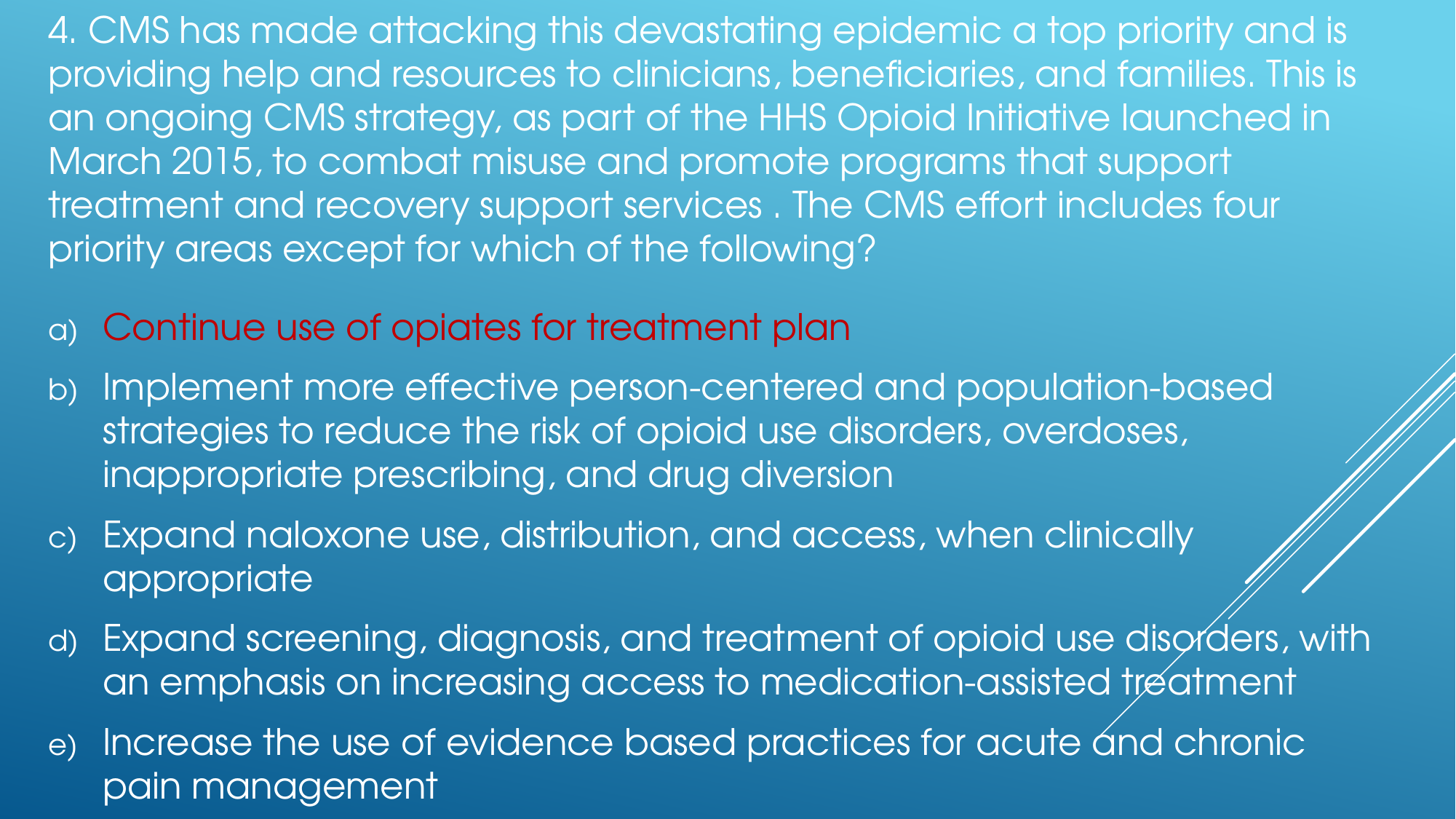

4. CMS has made attacking this devastating epidemic a top priority and is providing help and resources to clinicians, beneficiaries, and families. This is an ongoing CMS strategy, as part of the HHS Opioid Initiative launched in March 2015, to combat misuse and promote programs that support treatment and recovery support services . The CMS effort includes four priority areas except for which of the following?

Continue use of opiates for treatment plan
Implement more effective person-centered and population-based strategies to reduce the risk of opioid use disorders, overdoses, inappropriate prescribing, and drug diversion
Expand naloxone use, distribution, and access, when clinically appropriate
Expand screening, diagnosis, and treatment of opioid use disorders, with an emphasis on increasing access to medication-assisted treatment
Increase the use of evidence based practices for acute and chronic pain management